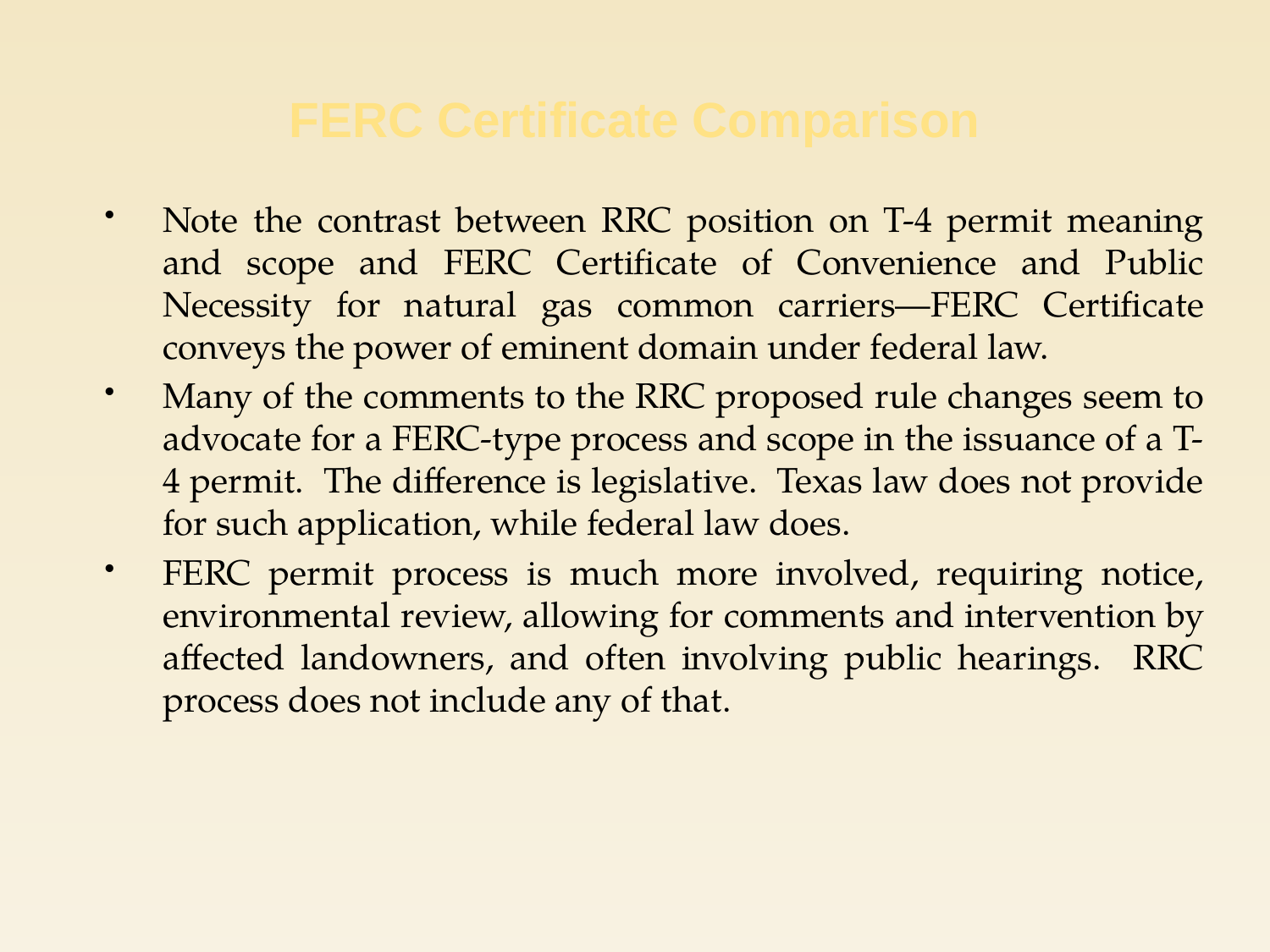

# FERC Certificate Comparison
Note the contrast between RRC position on T-4 permit meaning and scope and FERC Certificate of Convenience and Public Necessity for natural gas common carriers—FERC Certificate conveys the power of eminent domain under federal law.
Many of the comments to the RRC proposed rule changes seem to advocate for a FERC-type process and scope in the issuance of a T-4 permit.  The difference is legislative.  Texas law does not provide for such application, while federal law does.
FERC permit process is much more involved, requiring notice, environmental review, allowing for comments and intervention by affected landowners, and often involving public hearings.  RRC process does not include any of that.